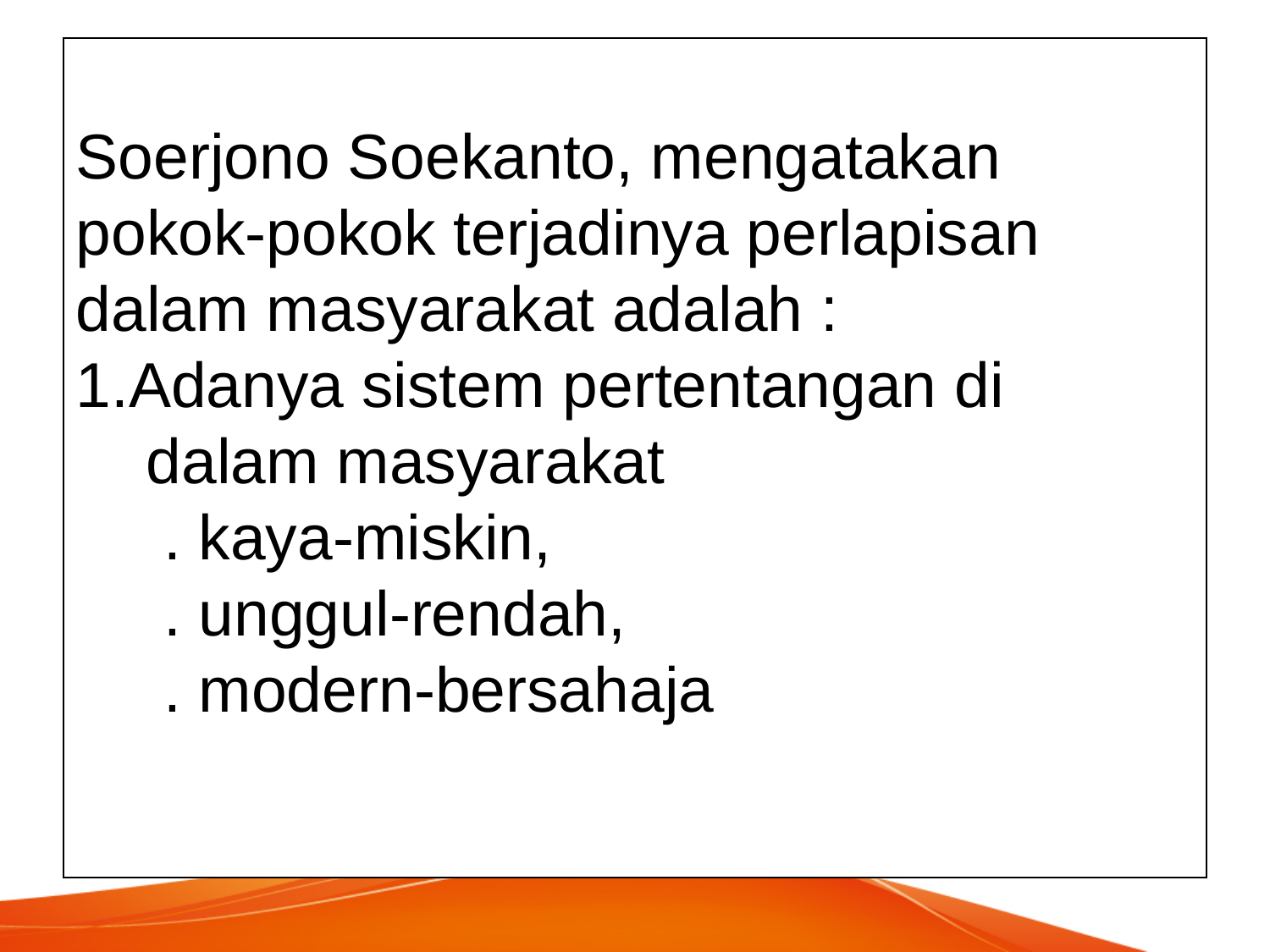

# Soerjono Soekanto, mengatakan pokok-pokok terjadinya perlapisan dalam masyarakat adalah : 1.Adanya sistem pertentangan di dalam masyarakat . kaya-miskin, . unggul-rendah, . modern-bersahaja

15